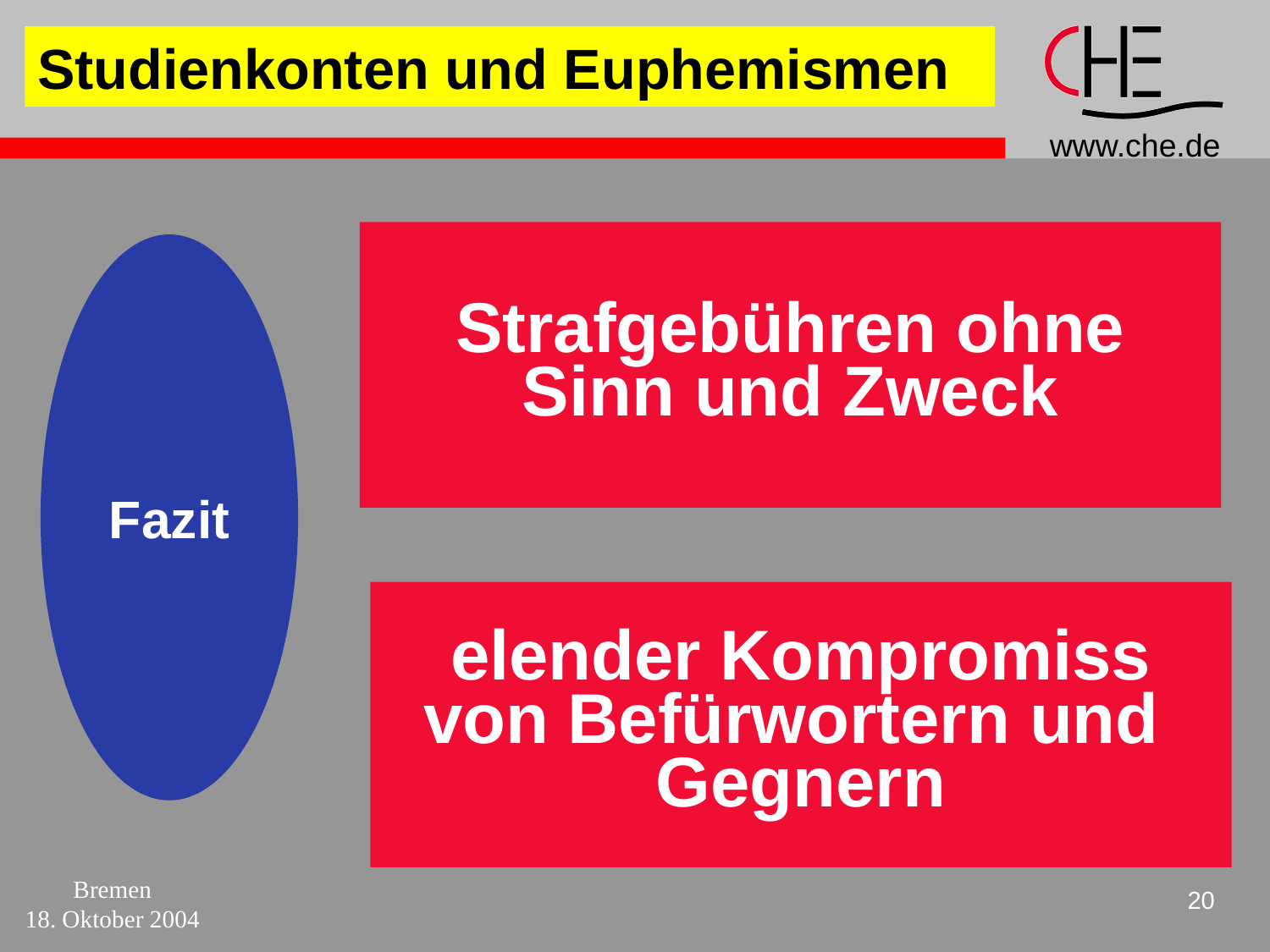

Studienkonten und Euphemismen
Strafgebühren ohne
Sinn und Zweck
Fazit
elender Kompromiss
von Befürwortern und
Gegnern
Bremen
18. Oktober 2004
20